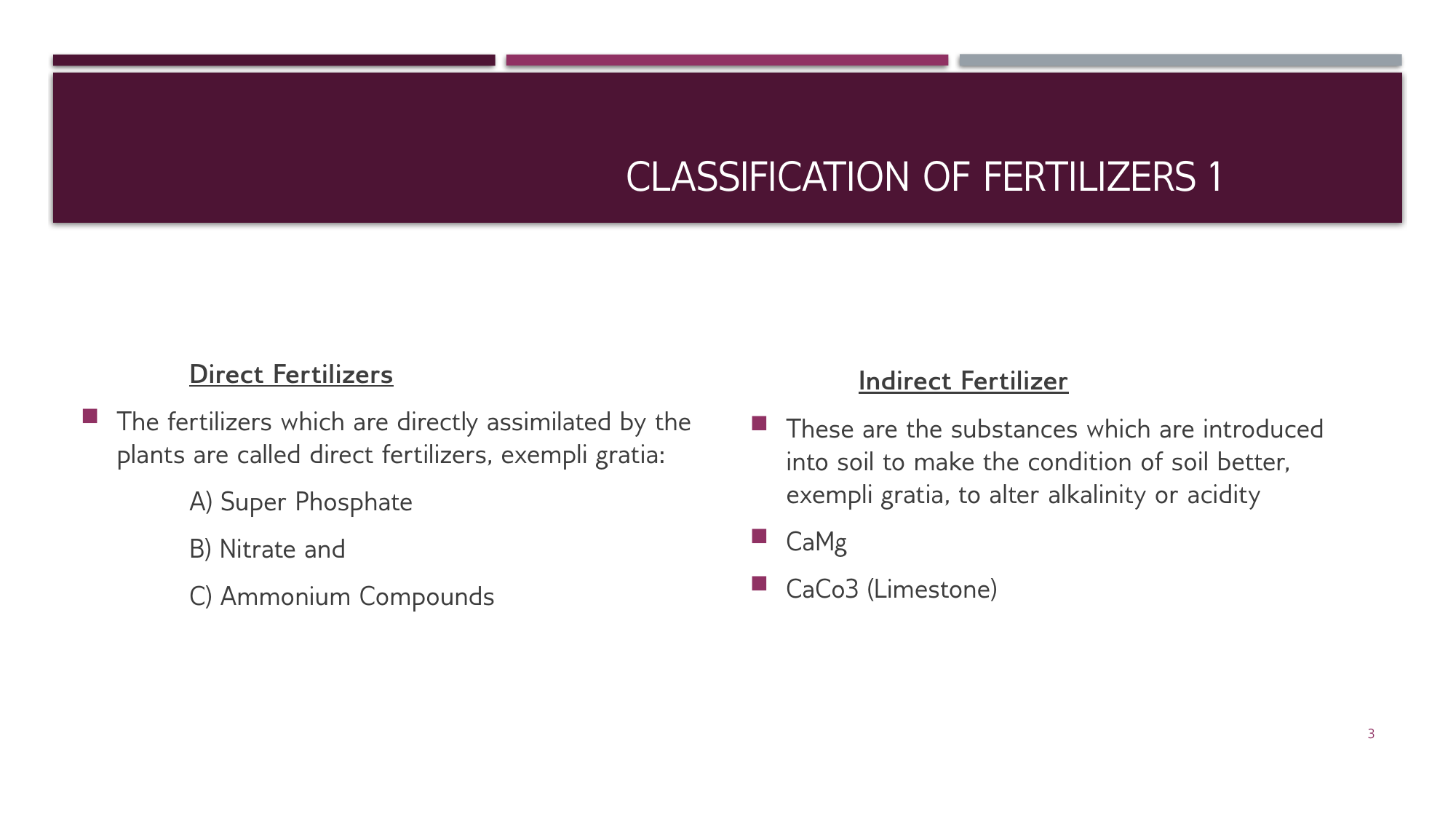

# Classification of fertilizers 1
	Direct Fertilizers
The fertilizers which are directly assimilated by the plants are called direct fertilizers, exempli gratia:
	A) Super Phosphate
	B) Nitrate and
	C) Ammonium Compounds
	Indirect Fertilizer
These are the substances which are introduced into soil to make the condition of soil better, exempli gratia, to alter alkalinity or acidity
CaMg
CaCo3 (Limestone)
3